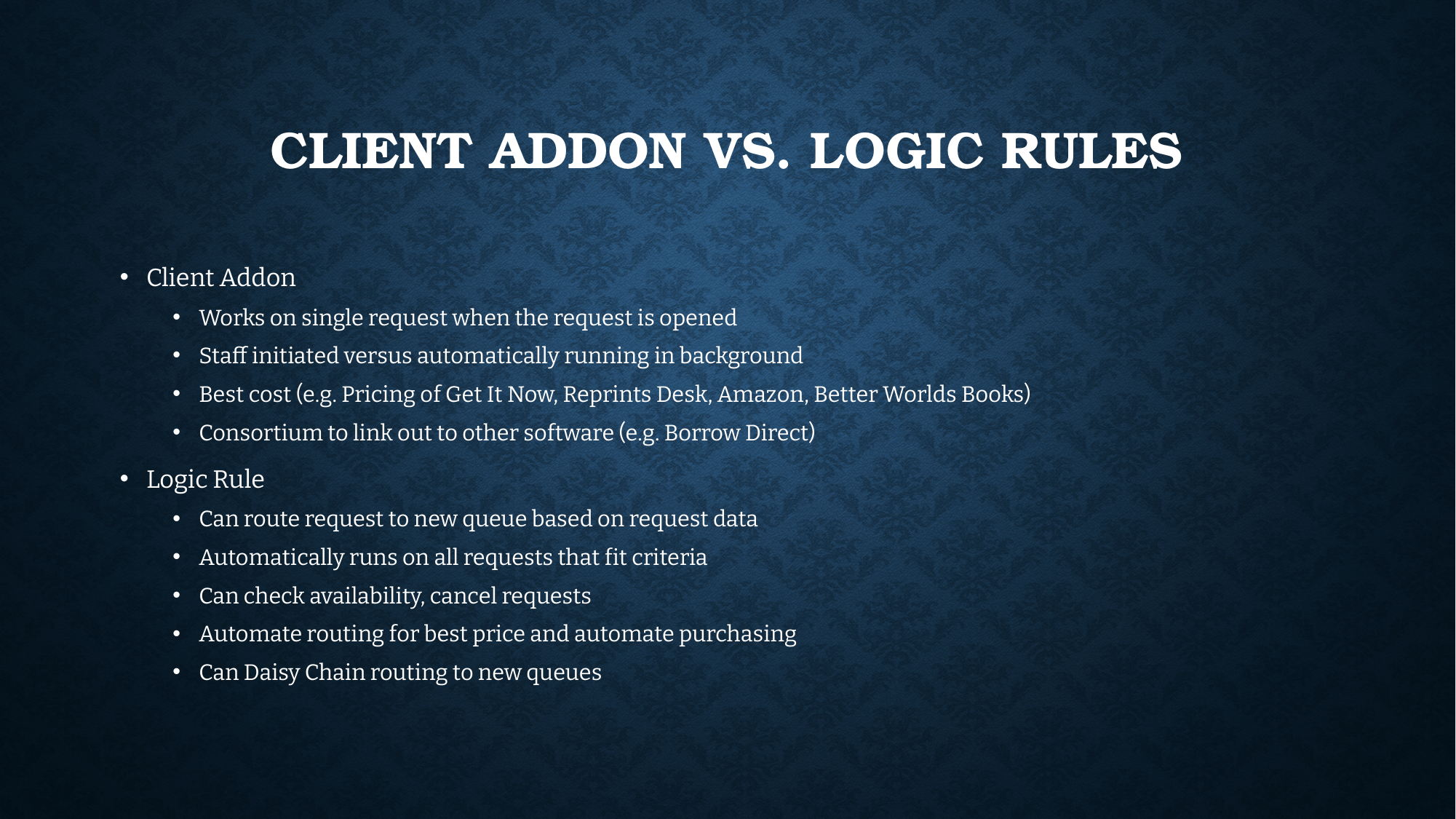

# Client addon vs. Logic rules
Client Addon
Works on single request when the request is opened
Staff initiated versus automatically running in background
Best cost (e.g. Pricing of Get It Now, Reprints Desk, Amazon, Better Worlds Books)
Consortium to link out to other software (e.g. Borrow Direct)
Logic Rule
Can route request to new queue based on request data
Automatically runs on all requests that fit criteria
Can check availability, cancel requests
Automate routing for best price and automate purchasing
Can Daisy Chain routing to new queues